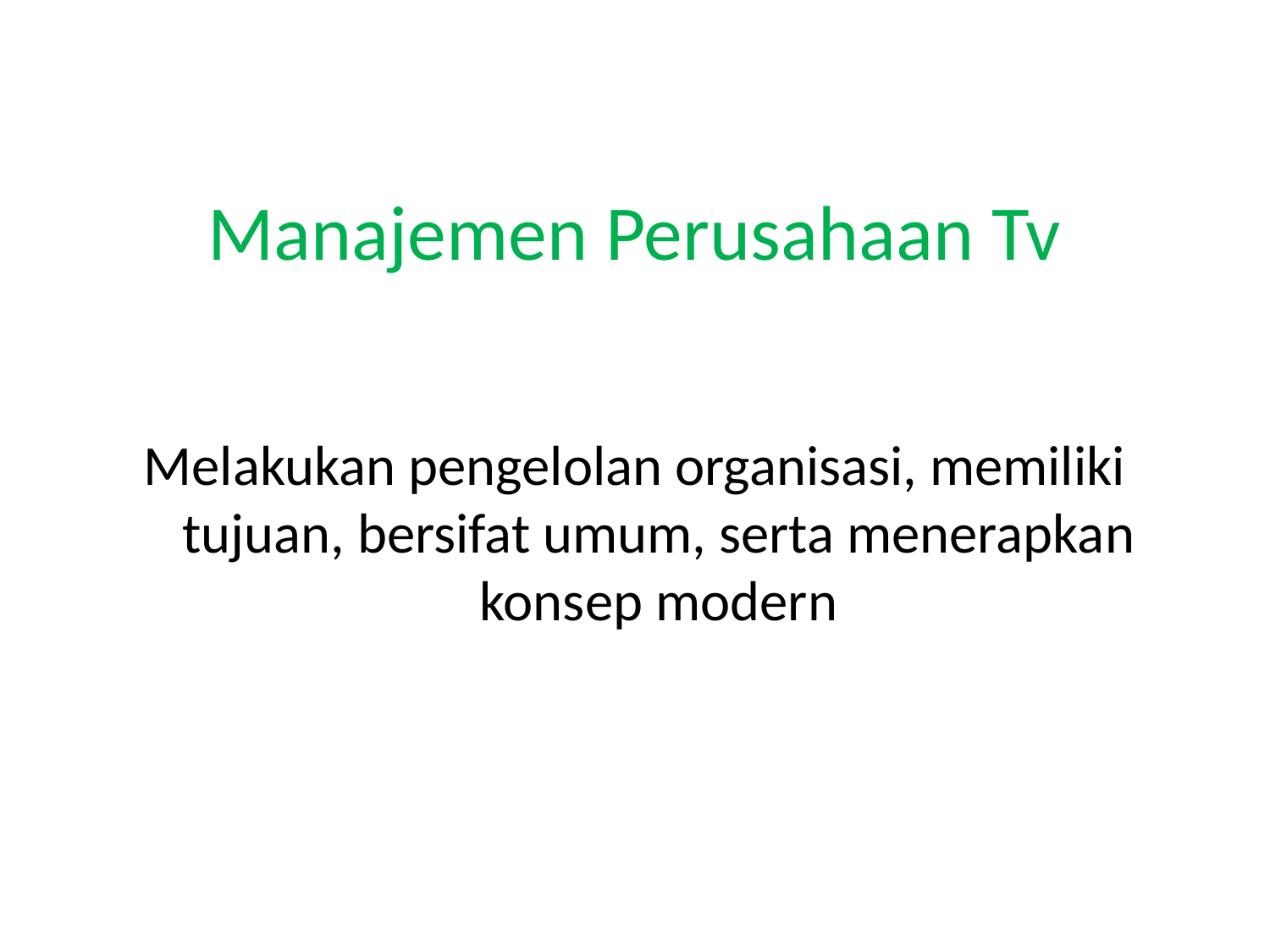

# Manajemen Perusahaan Tv

Melakukan pengelolan organisasi, memiliki tujuan, bersifat umum, serta menerapkan konsep modern